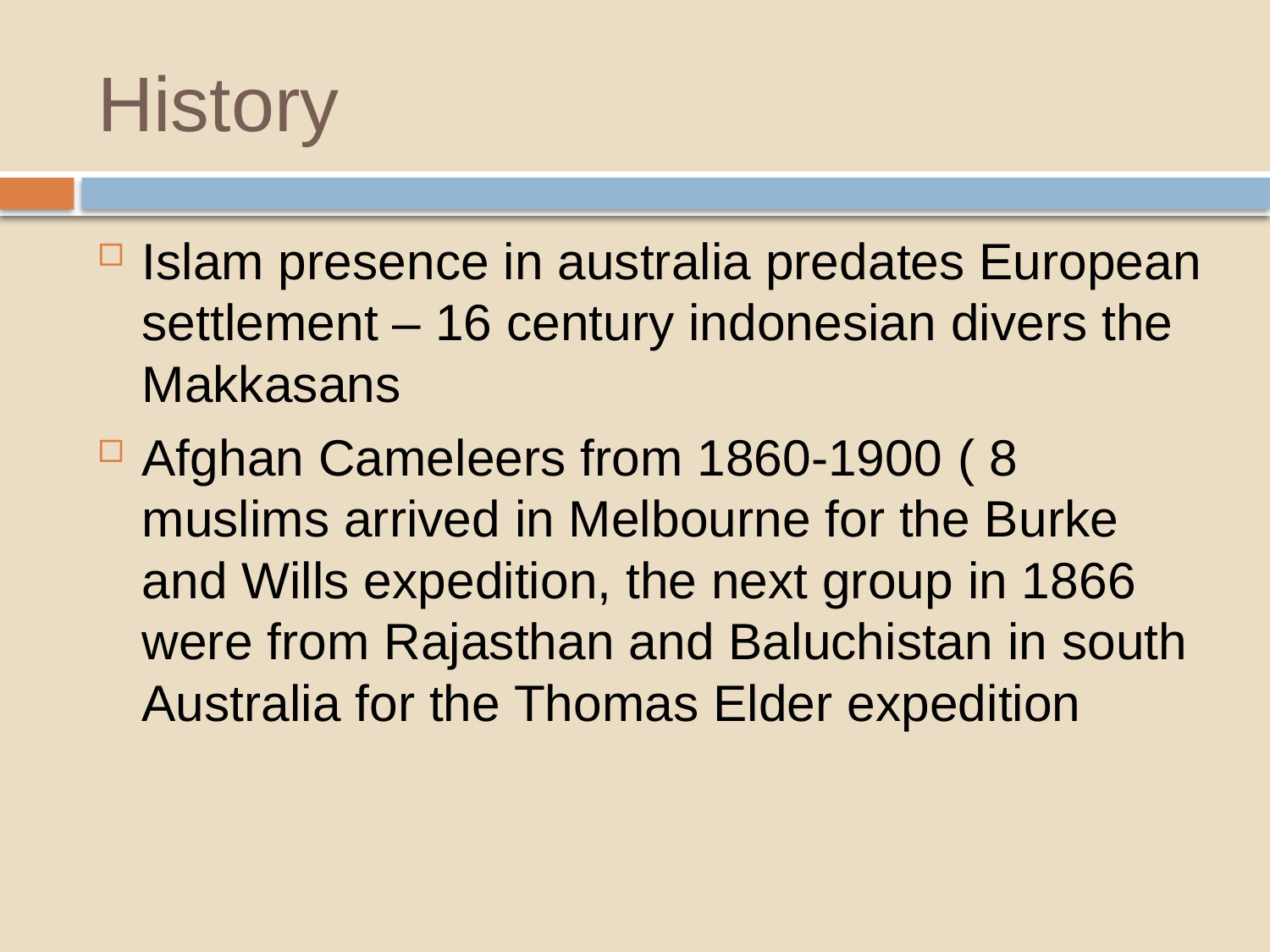

# History
Islam presence in australia predates European settlement – 16 century indonesian divers the Makkasans
Afghan Cameleers from 1860-1900 ( 8 muslims arrived in Melbourne for the Burke and Wills expedition, the next group in 1866 were from Rajasthan and Baluchistan in south Australia for the Thomas Elder expedition